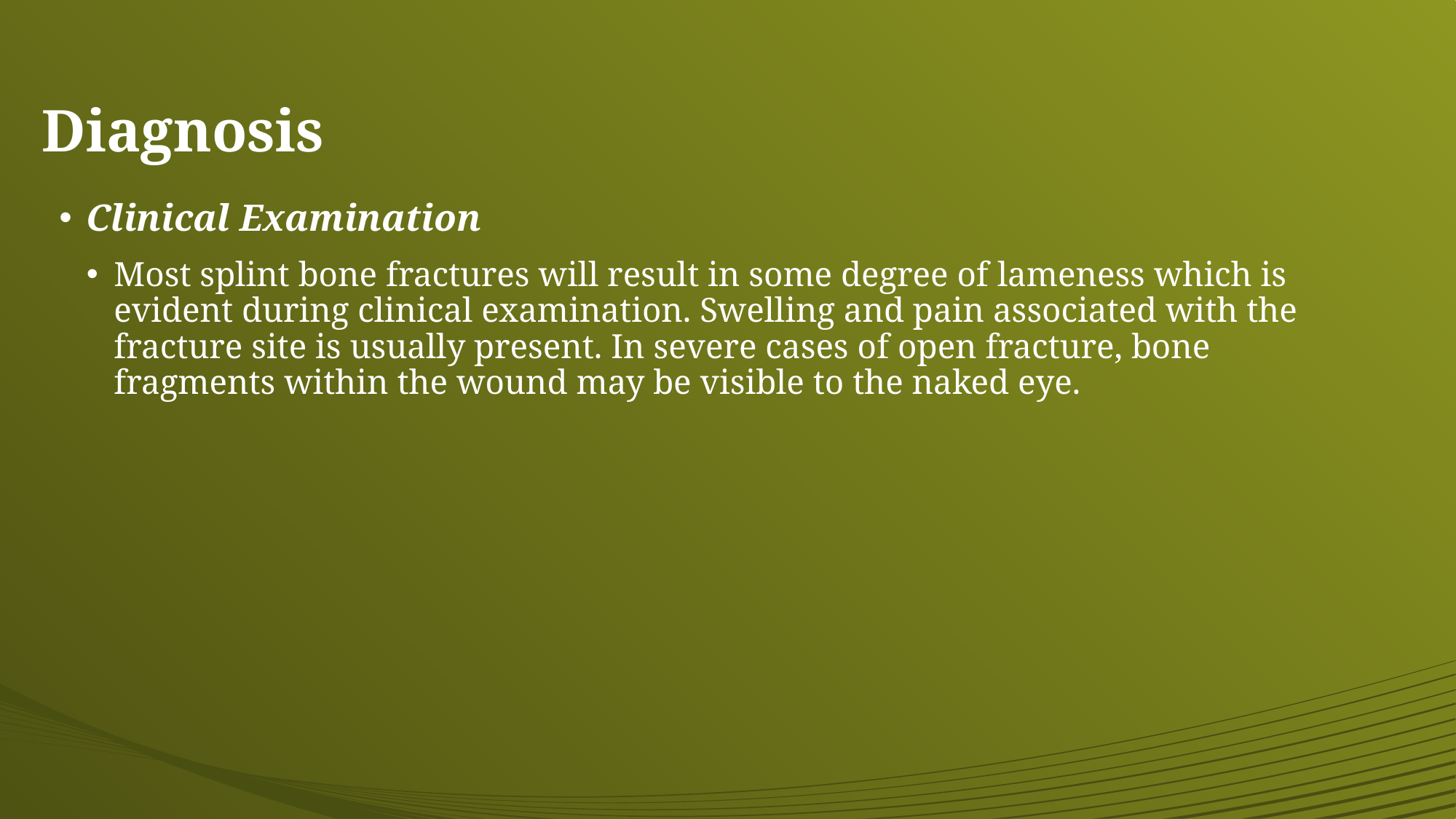

# Diagnosis
Clinical Examination
Most splint bone fractures will result in some degree of lameness which is evident during clinical examination. Swelling and pain associated with the fracture site is usually present. In severe cases of open fracture, bone fragments within the wound may be visible to the naked eye.